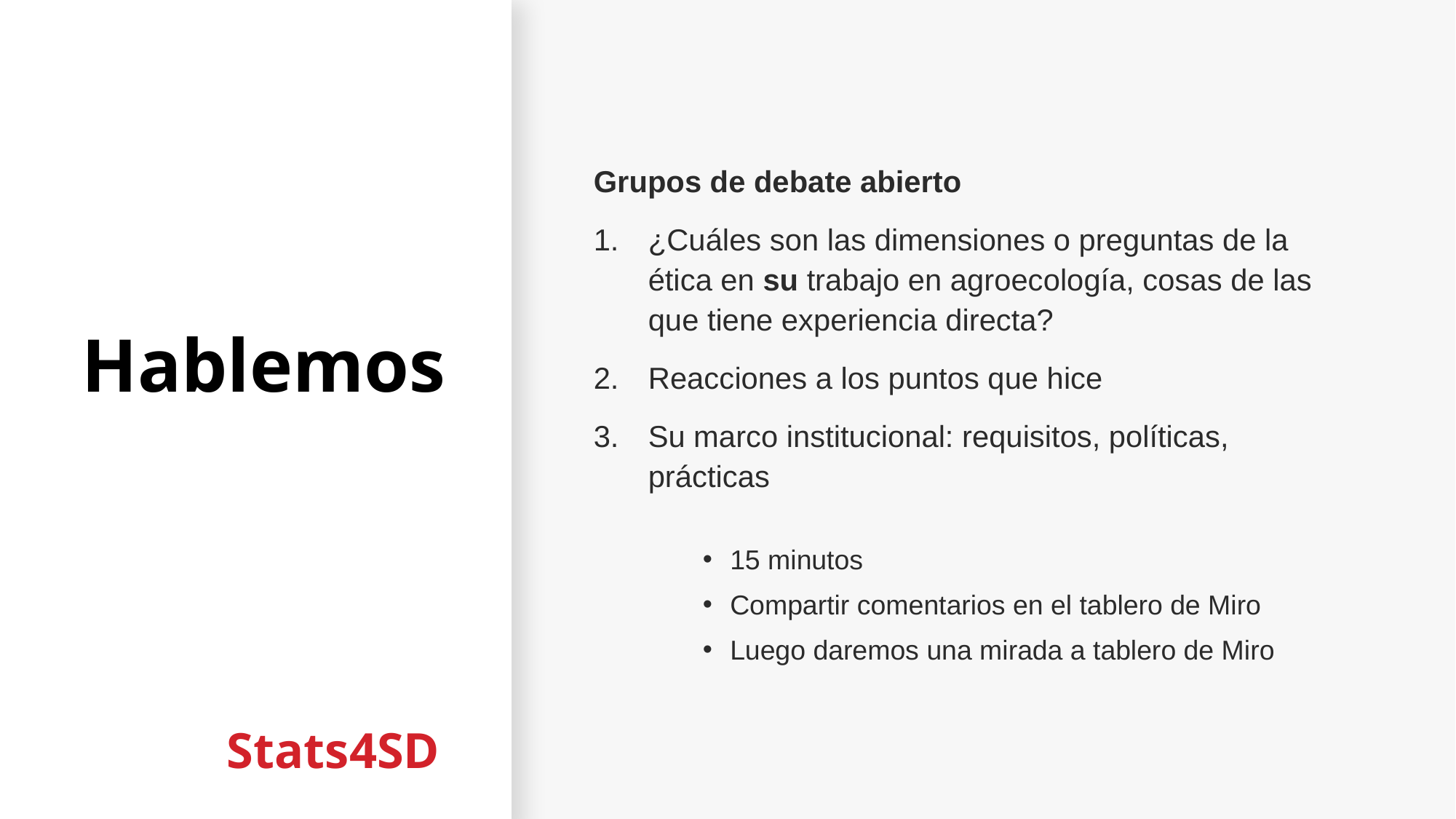

# Hablemos
Grupos de debate abierto
¿Cuáles son las dimensiones o preguntas de la ética en su trabajo en agroecología, cosas de las que tiene experiencia directa?
Reacciones a los puntos que hice
Su marco institucional: requisitos, políticas, prácticas
15 minutos
Compartir comentarios en el tablero de Miro
Luego daremos una mirada a tablero de Miro